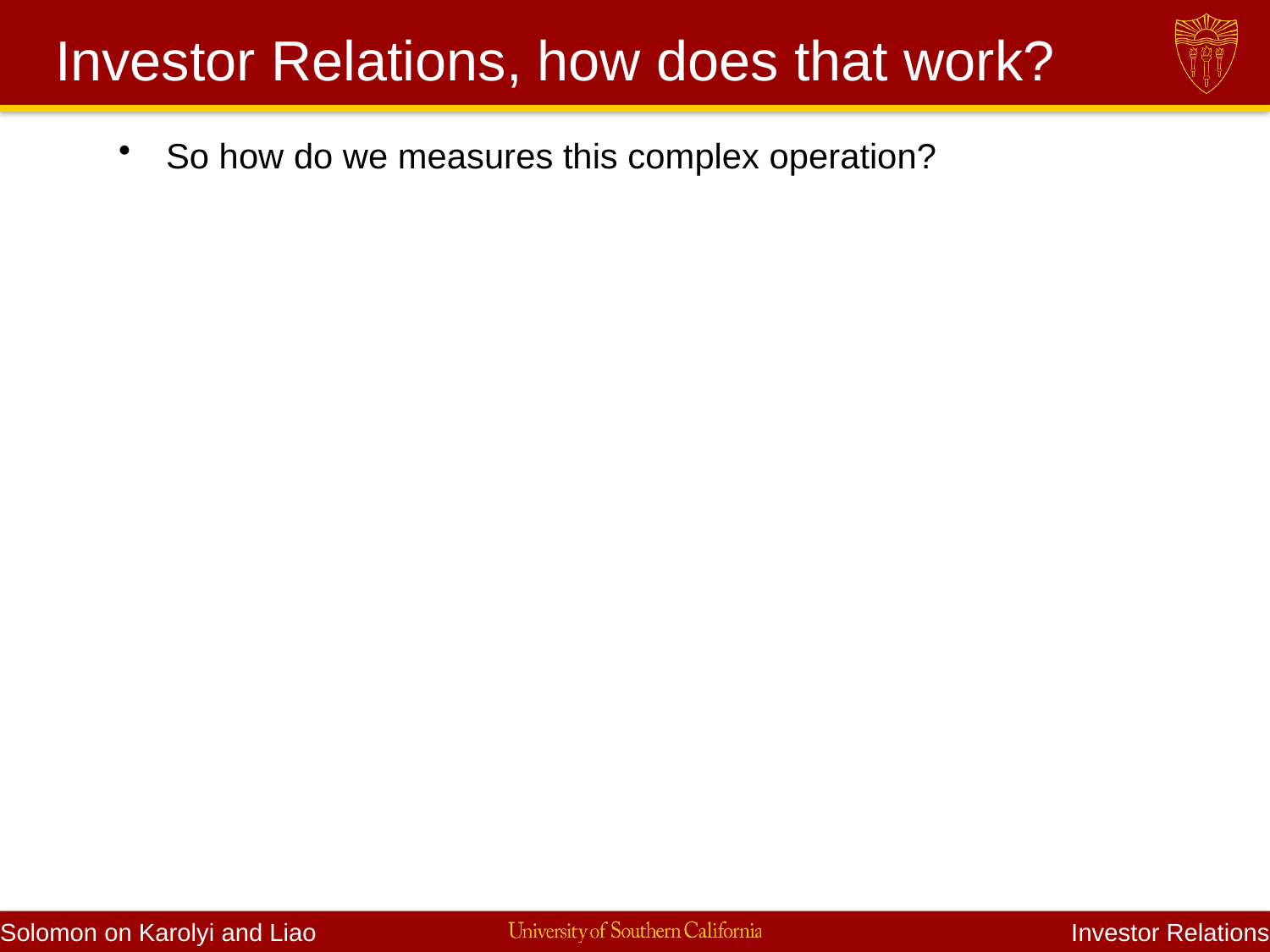

# Investor Relations, how does that work?
So how do we measures this complex operation?